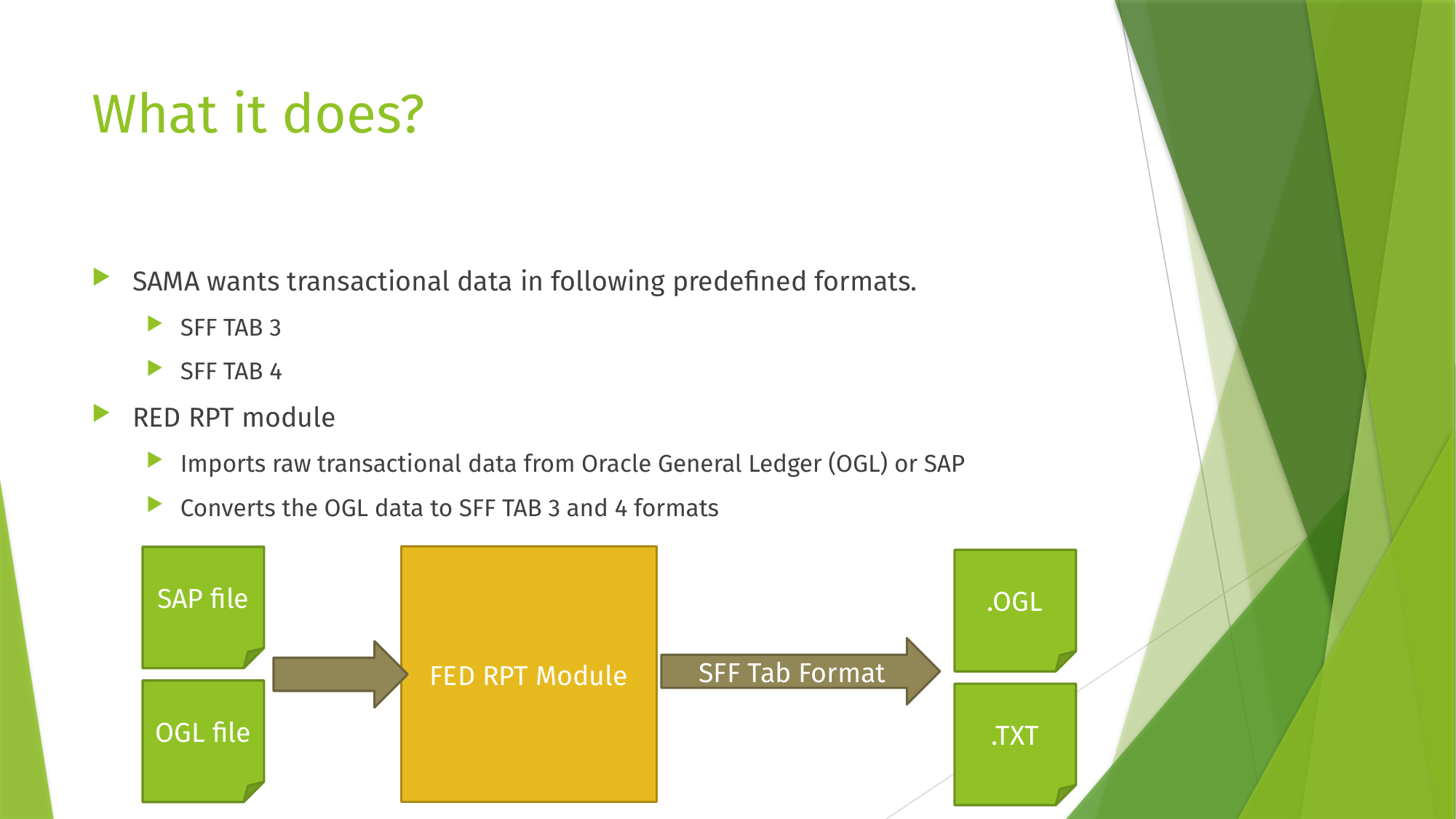

# What it does?
SAMA wants transactional data in following predefined formats.
SFF TAB 3
SFF TAB 4
RED RPT module
Imports raw transactional data from Oracle General Ledger (OGL) or SAP
Converts the OGL data to SFF TAB 3 and 4 formats
SAP file
FED RPT Module
.OGL
SFF Tab Format

OGL file
.TXT